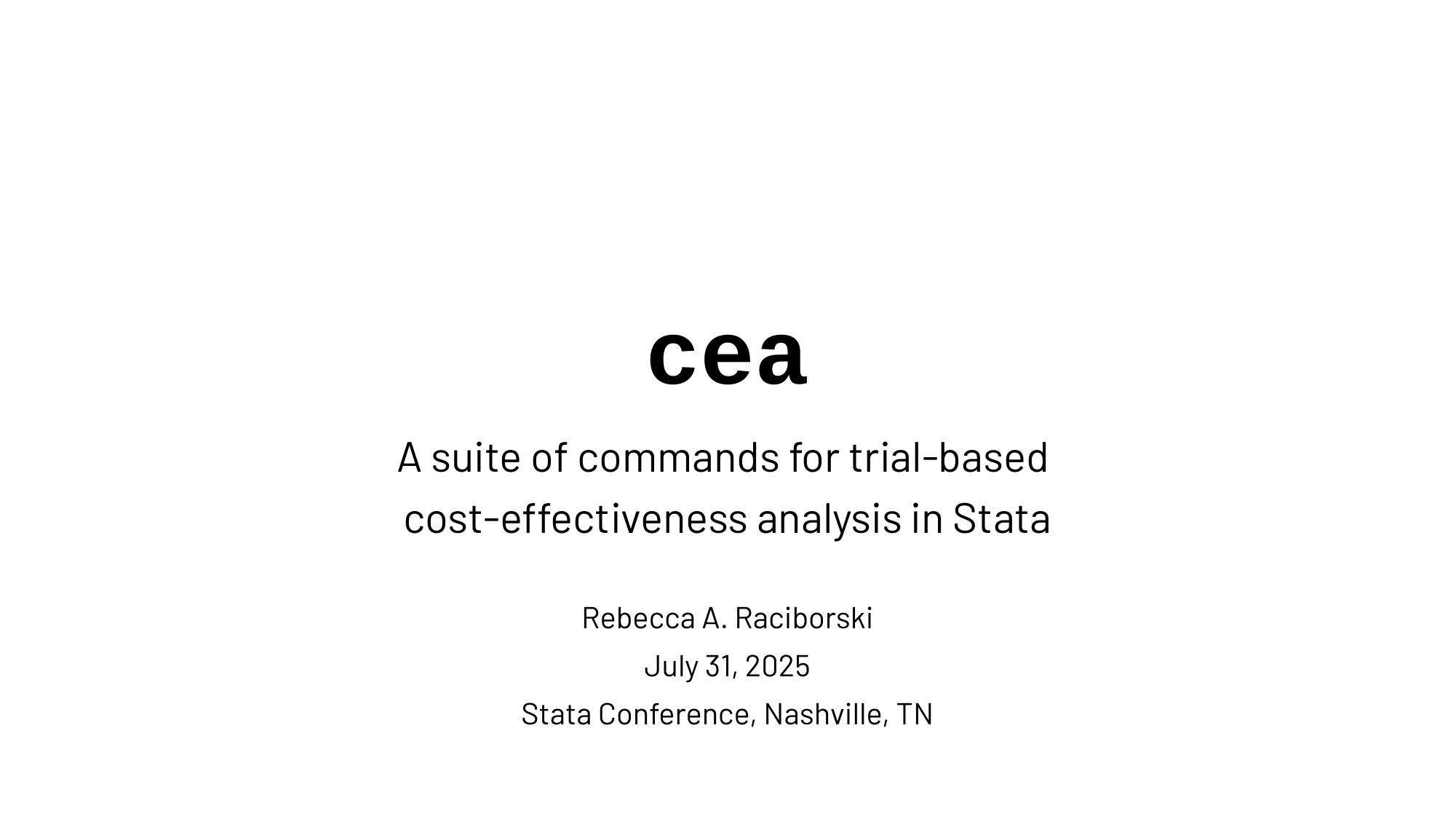

# cea
A suite of commands for trial-based
cost-effectiveness analysis in Stata
Rebecca A. Raciborski
July 31, 2025
Stata Conference, Nashville, TN